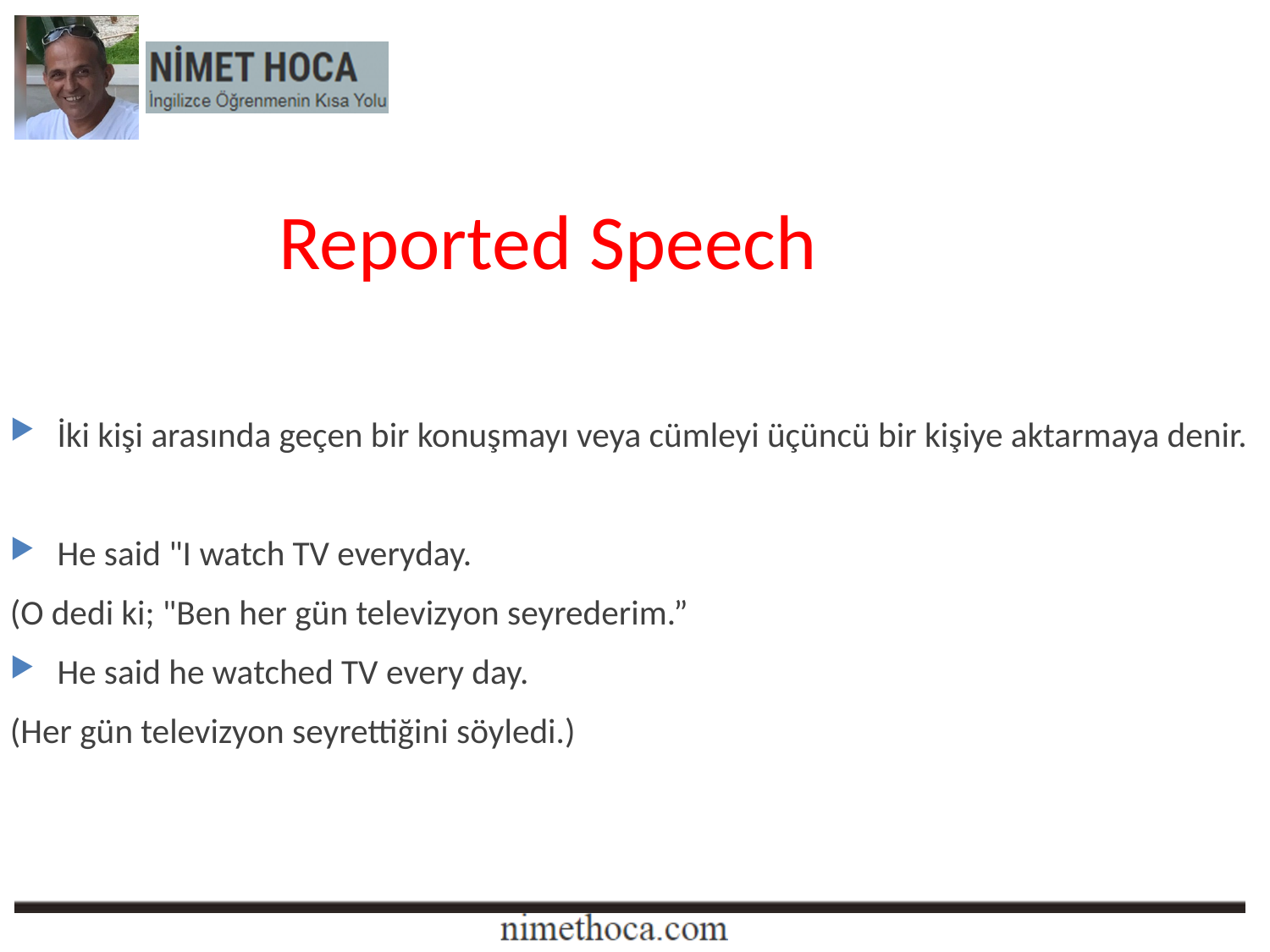

Reported Speech
İki kişi arasında geçen bir konuşmayı veya cümleyi üçüncü bir kişiye aktarmaya denir.

He said "I watch TV everyday.
(O dedi ki; "Ben her gün televizyon seyrederim.”
He said he watched TV every day.
(Her gün televizyon seyrettiğini söyledi.)